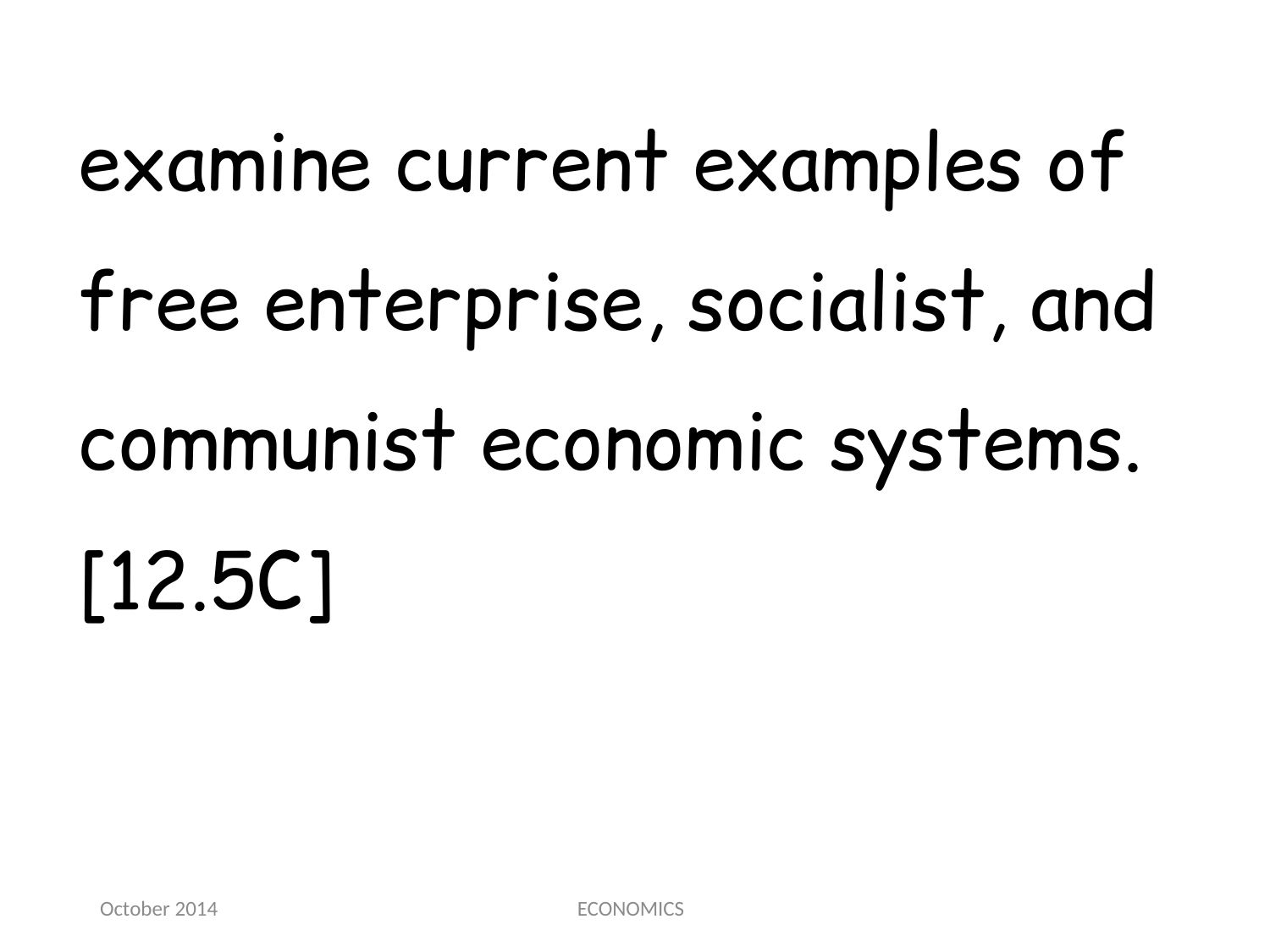

examine current examples of free enterprise, socialist, and communist economic systems.[12.5C]
October 2014
ECONOMICS